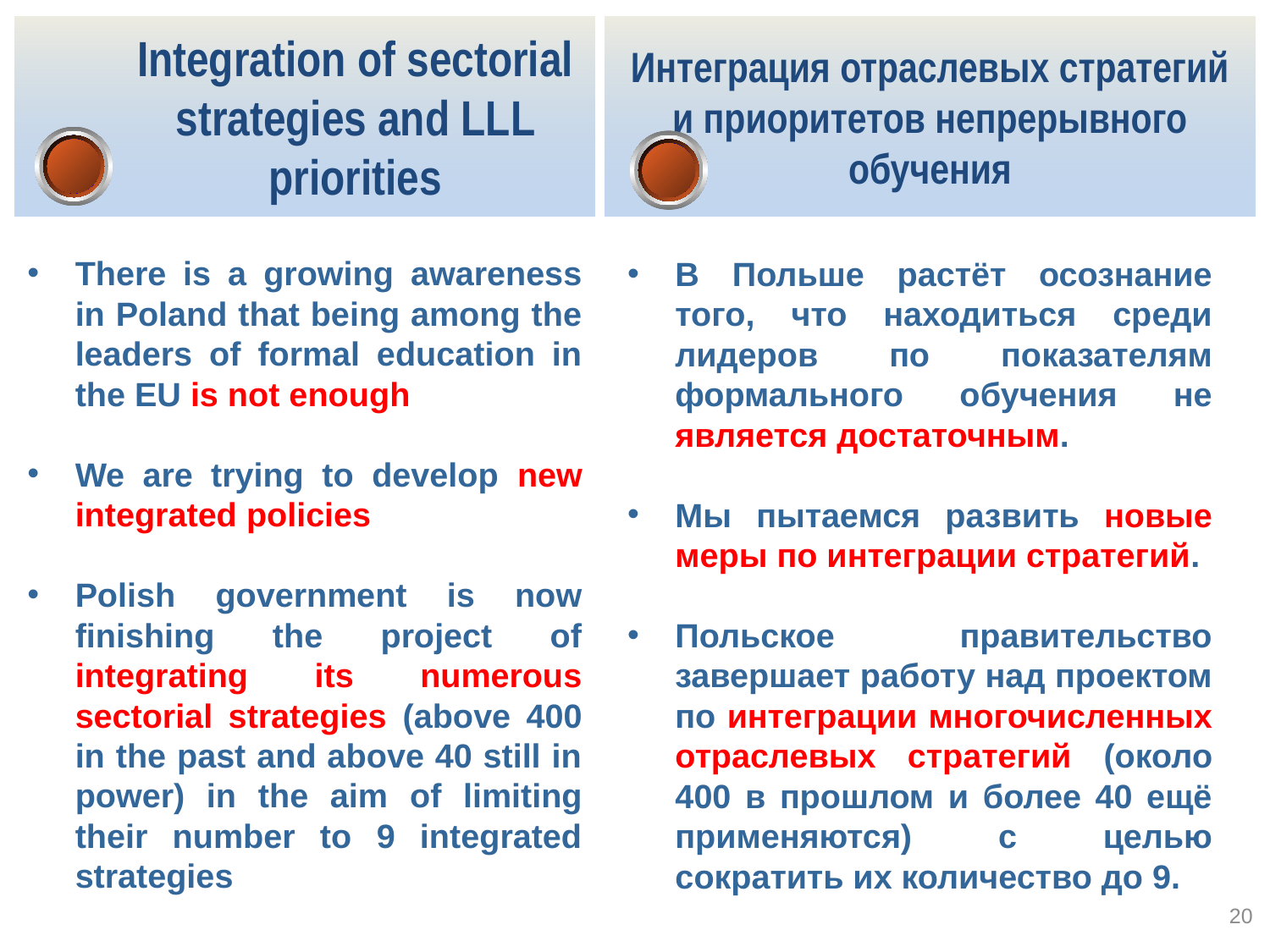

# Integration of sectorial strategies and LLL priorities
Интеграция отраслевых стратегий
и приоритетов непрерывного обучения

There is a growing awareness in Poland that being among the leaders of formal education in the EU is not enough

We are trying to develop new integrated policies

Polish government is now finishing the project of integrating its numerous sectorial strategies (above 400 in the past and above 40 still in power) in the aim of limiting their number to 9 integrated strategies
В Польше растёт осознание того, что находиться среди лидеров по показателям формального обучения не является достаточным.

Мы пытаемся развить новые меры по интеграции стратегий.

Польское правительство завершает работу над проектом по интеграции многочисленных отраслевых стратегий (около 400 в прошлом и более 40 ещё применяются) с целью сократить их количество до 9.
20